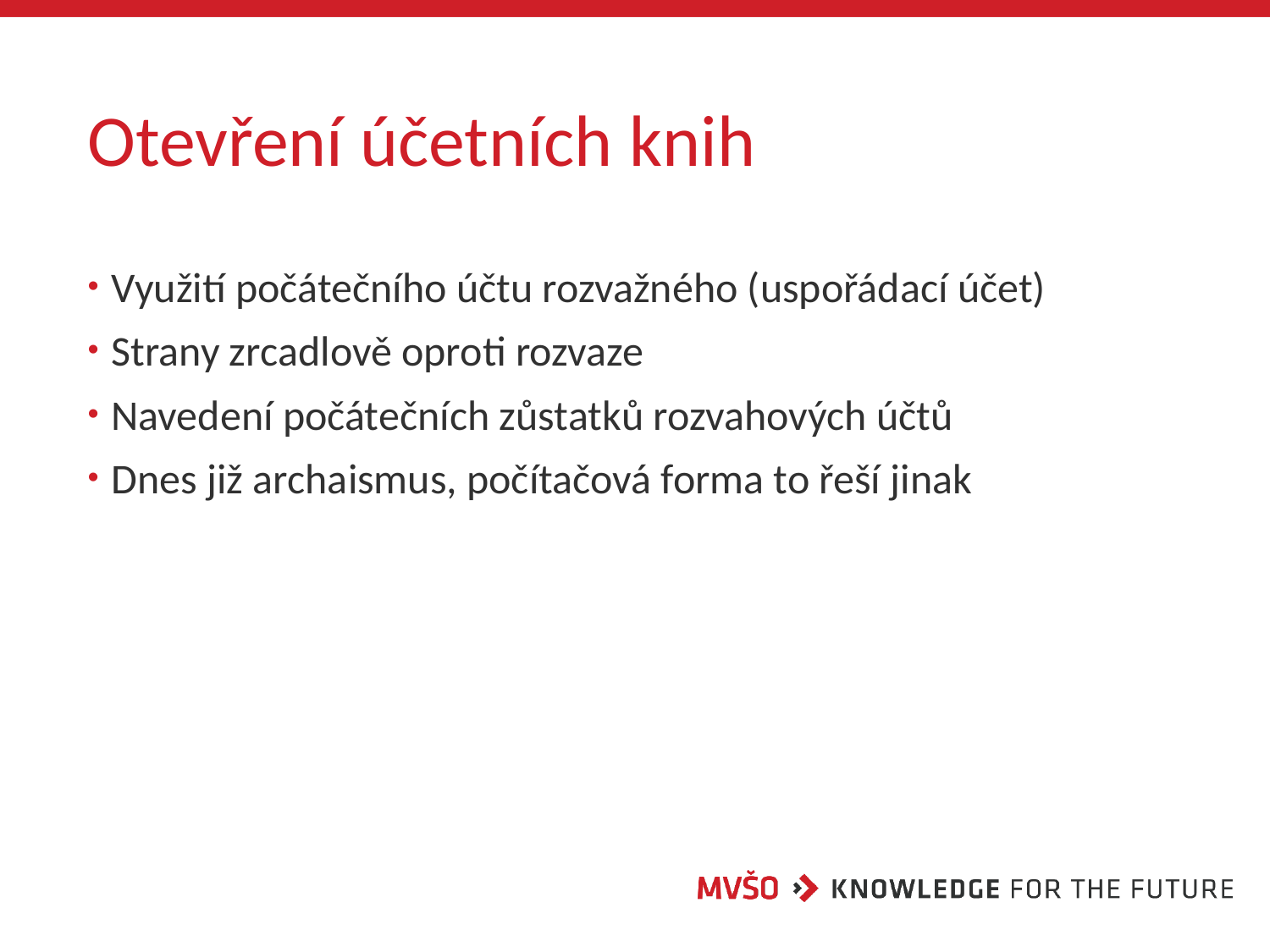

# Otevření účetních knih
Využití počátečního účtu rozvažného (uspořádací účet)
Strany zrcadlově oproti rozvaze
Navedení počátečních zůstatků rozvahových účtů
Dnes již archaismus, počítačová forma to řeší jinak